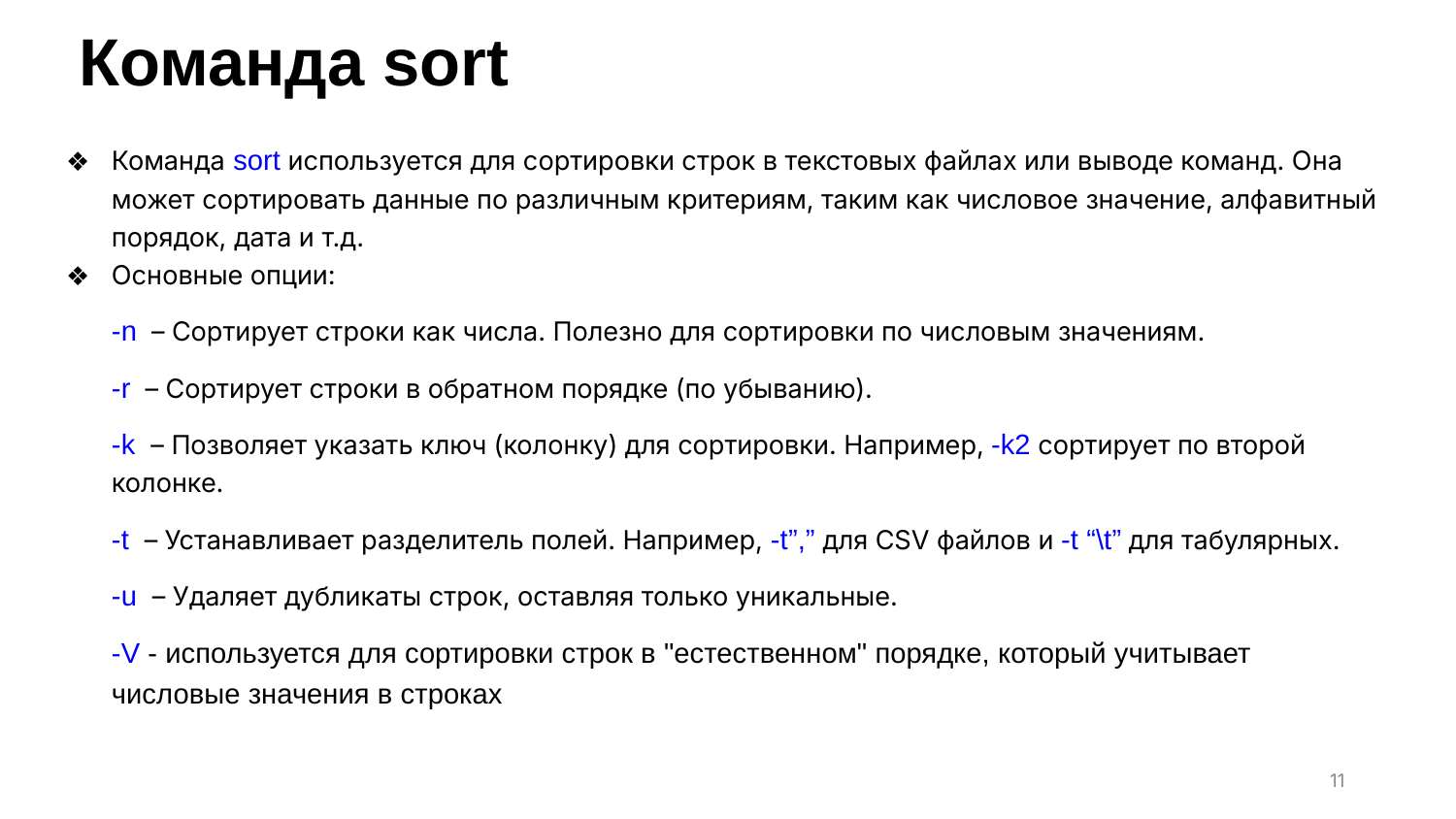

Команда sort

Команда sort используется для сортировки строк в текстовых файлах или выводе команд. Она может сортировать данные по различным критериям, таким как числовое значение, алфавитный порядок, дата и т.д.
Основные опции:
-n  – Сортирует строки как числа. Полезно для сортировки по числовым значениям.
-r  – Сортирует строки в обратном порядке (по убыванию).
-k  – Позволяет указать ключ (колонку) для сортировки. Например, -k2 сортирует по второй колонке.
-t  – Устанавливает разделитель полей. Например, -t”,” для CSV файлов и -t “\t” для табулярных.
-u  – Удаляет дубликаты строк, оставляя только уникальные.
-V - используется для сортировки строк в "естественном" порядке, который учитывает числовые значения в строках

11